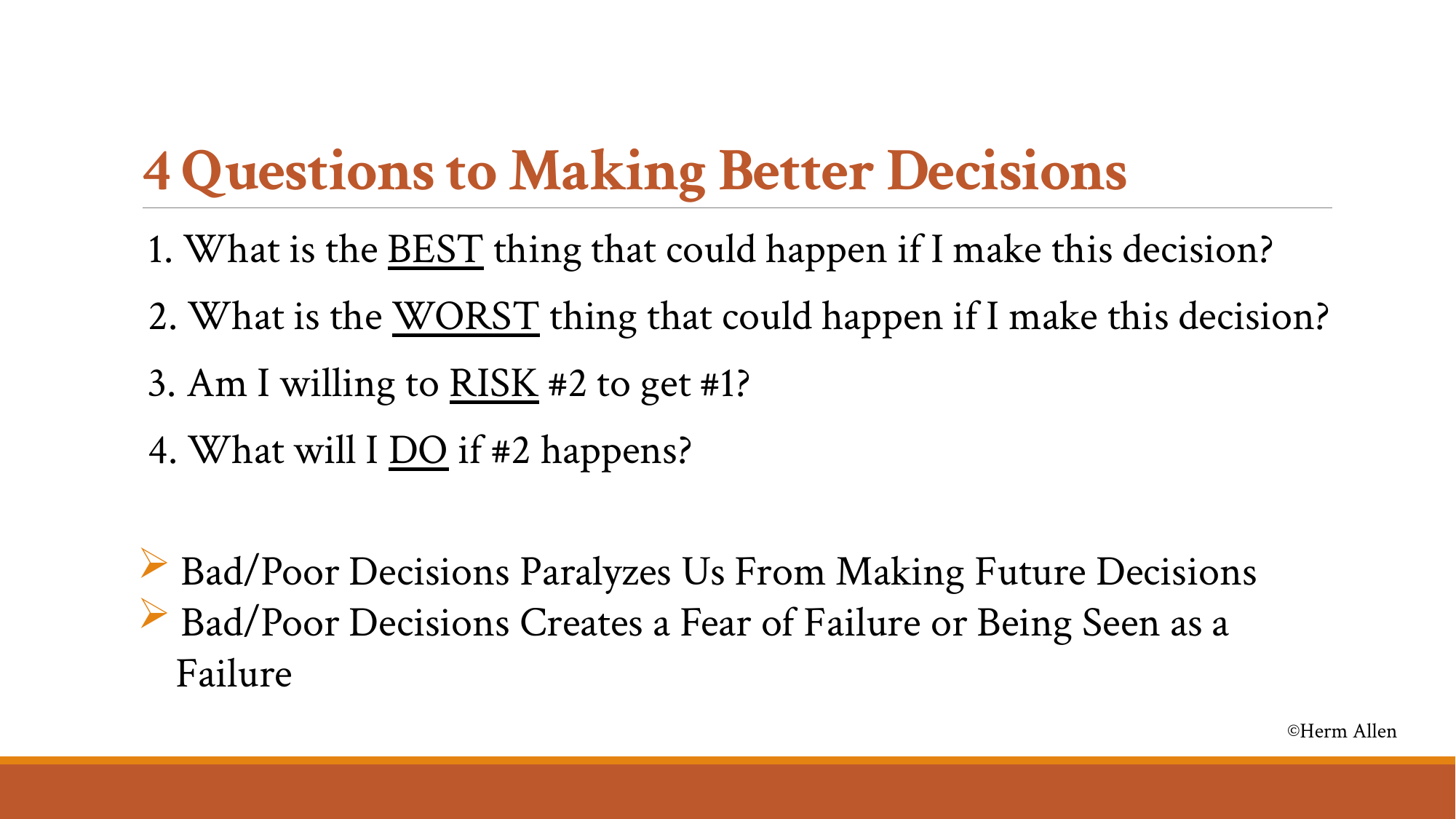

# 4 Questions to Making Better Decisions
1. What is the BEST thing that could happen if I make this decision?
2. What is the WORST thing that could happen if I make this decision?
3. Am I willing to RISK #2 to get #1?
4. What will I DO if #2 happens?

 Bad/Poor Decisions Paralyzes Us From Making Future Decisions
 Bad/Poor Decisions Creates a Fear of Failure or Being Seen as a
    Failure
©Herm Allen